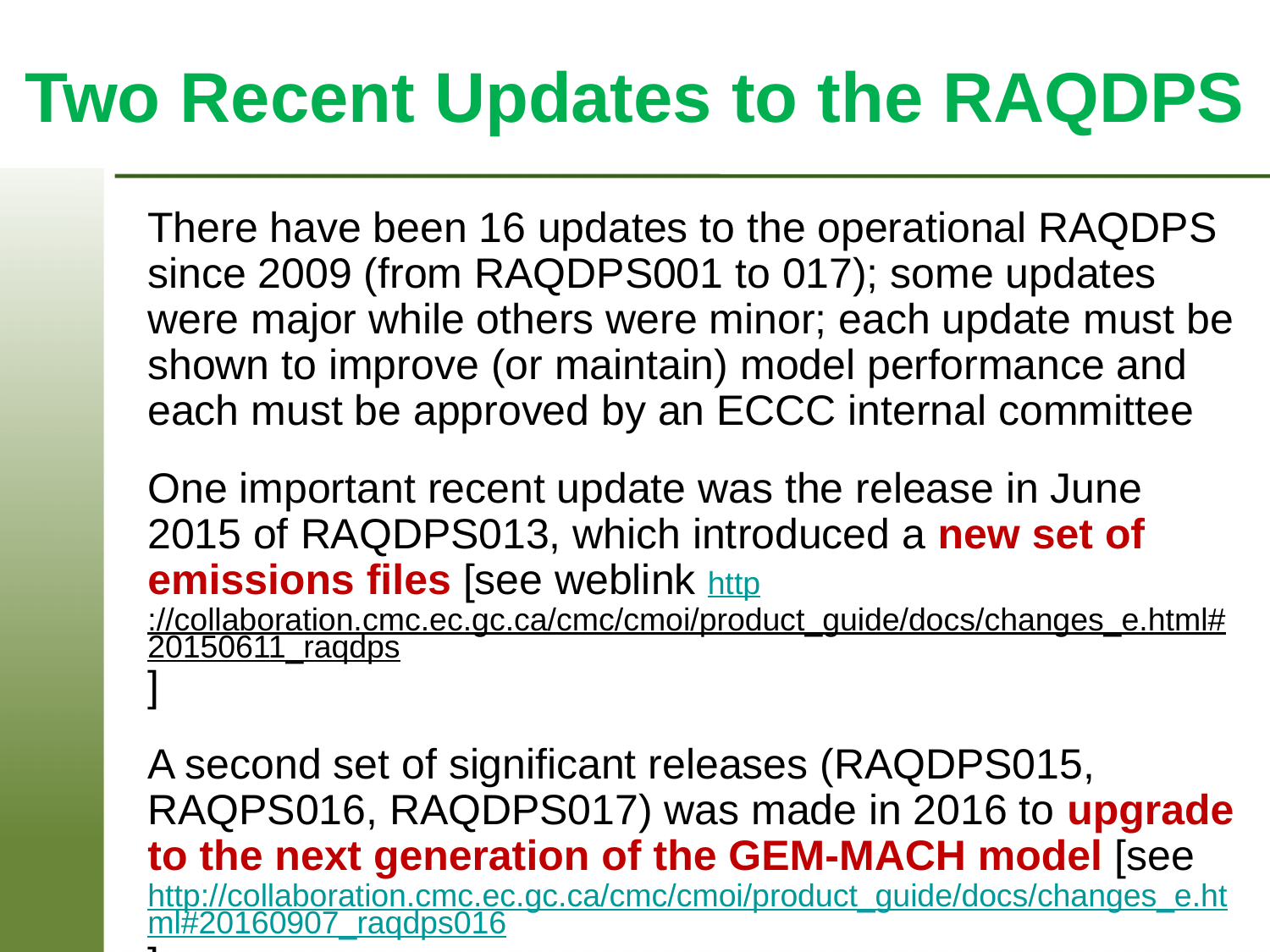

# Two Recent Updates to the RAQDPS
There have been 16 updates to the operational RAQDPS since 2009 (from RAQDPS001 to 017); some updates were major while others were minor; each update must be shown to improve (or maintain) model performance and each must be approved by an ECCC internal committee
One important recent update was the release in June 2015 of RAQDPS013, which introduced a new set of emissions files [see weblink http://collaboration.cmc.ec.gc.ca/cmc/cmoi/product_guide/docs/changes_e.html#20150611_raqdps]
A second set of significant releases (RAQDPS015, RAQPS016, RAQDPS017) was made in 2016 to upgrade to the next generation of the GEM-MACH model [see http://collaboration.cmc.ec.gc.ca/cmc/cmoi/product_guide/docs/changes_e.html#20160907_raqdps016]